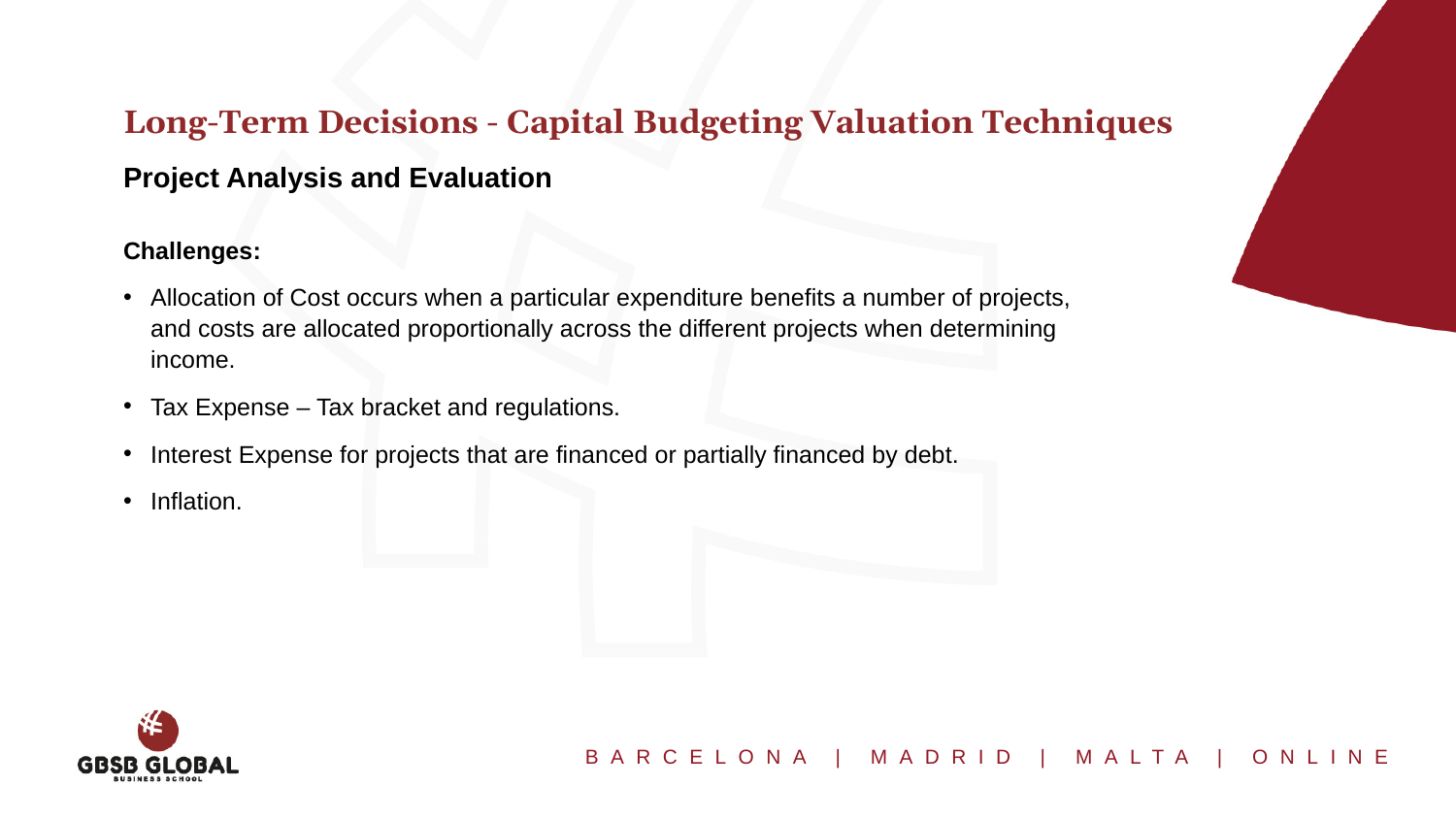

Long-Term Decisions - Capital Budgeting Valuation Techniques
Project Analysis and Evaluation
Challenges:
Allocation of Cost occurs when a particular expenditure benefits a number of projects, and costs are allocated proportionally across the different projects when determining income.
Tax Expense – Tax bracket and regulations.
Interest Expense for projects that are financed or partially financed by debt.
Inflation.